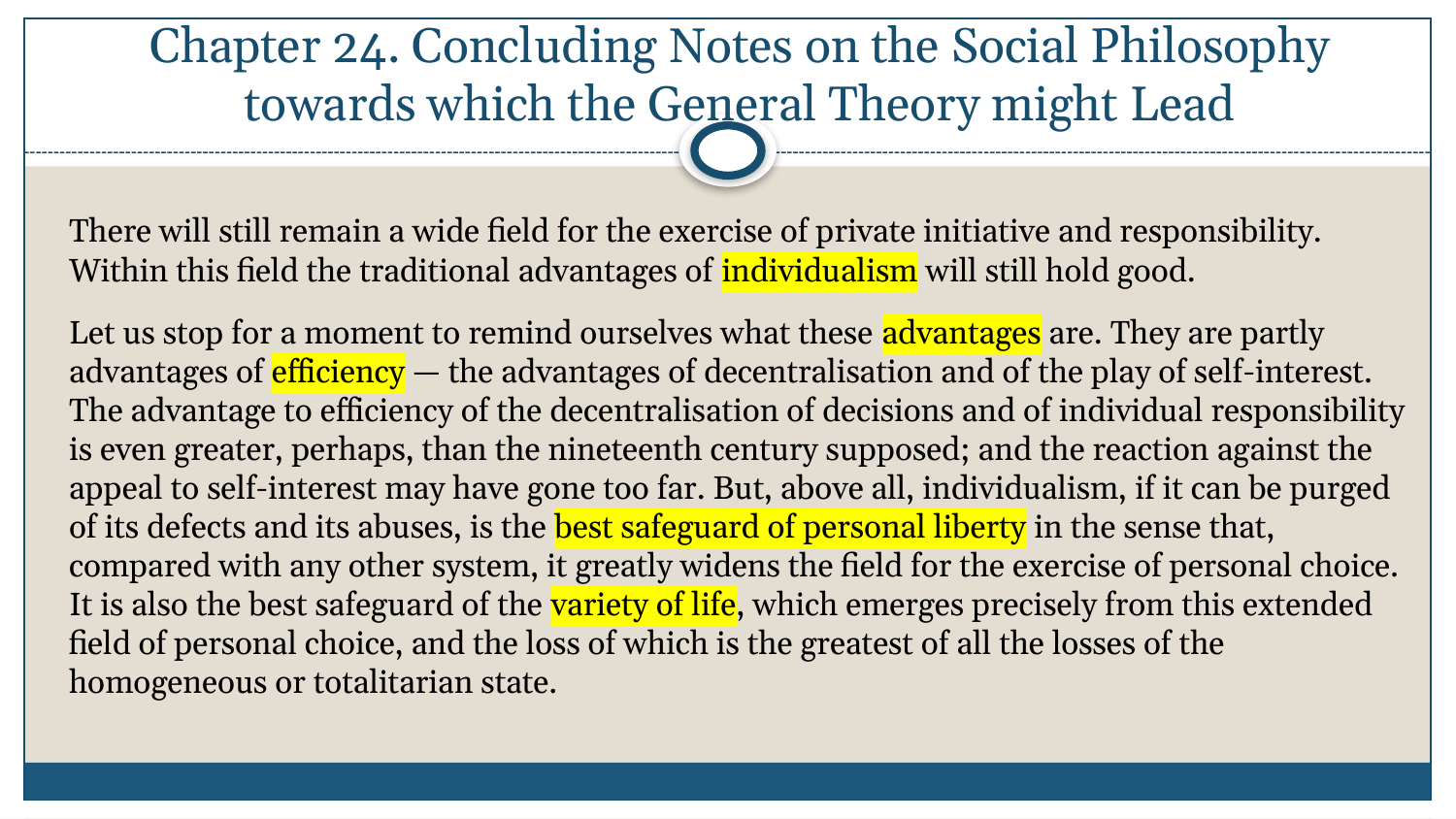

# Chapter 24. Concluding Notes on the Social Philosophy towards which the General Theory might Lead
There will still remain a wide field for the exercise of private initiative and responsibility. Within this field the traditional advantages of individualism will still hold good.
Let us stop for a moment to remind ourselves what these advantages are. They are partly advantages of efficiency — the advantages of decentralisation and of the play of self-interest. The advantage to efficiency of the decentralisation of decisions and of individual responsibility is even greater, perhaps, than the nineteenth century supposed; and the reaction against the appeal to self-interest may have gone too far. But, above all, individualism, if it can be purged of its defects and its abuses, is the best safeguard of personal liberty in the sense that, compared with any other system, it greatly widens the field for the exercise of personal choice. It is also the best safeguard of the variety of life, which emerges precisely from this extended field of personal choice, and the loss of which is the greatest of all the losses of the homogeneous or totalitarian state.